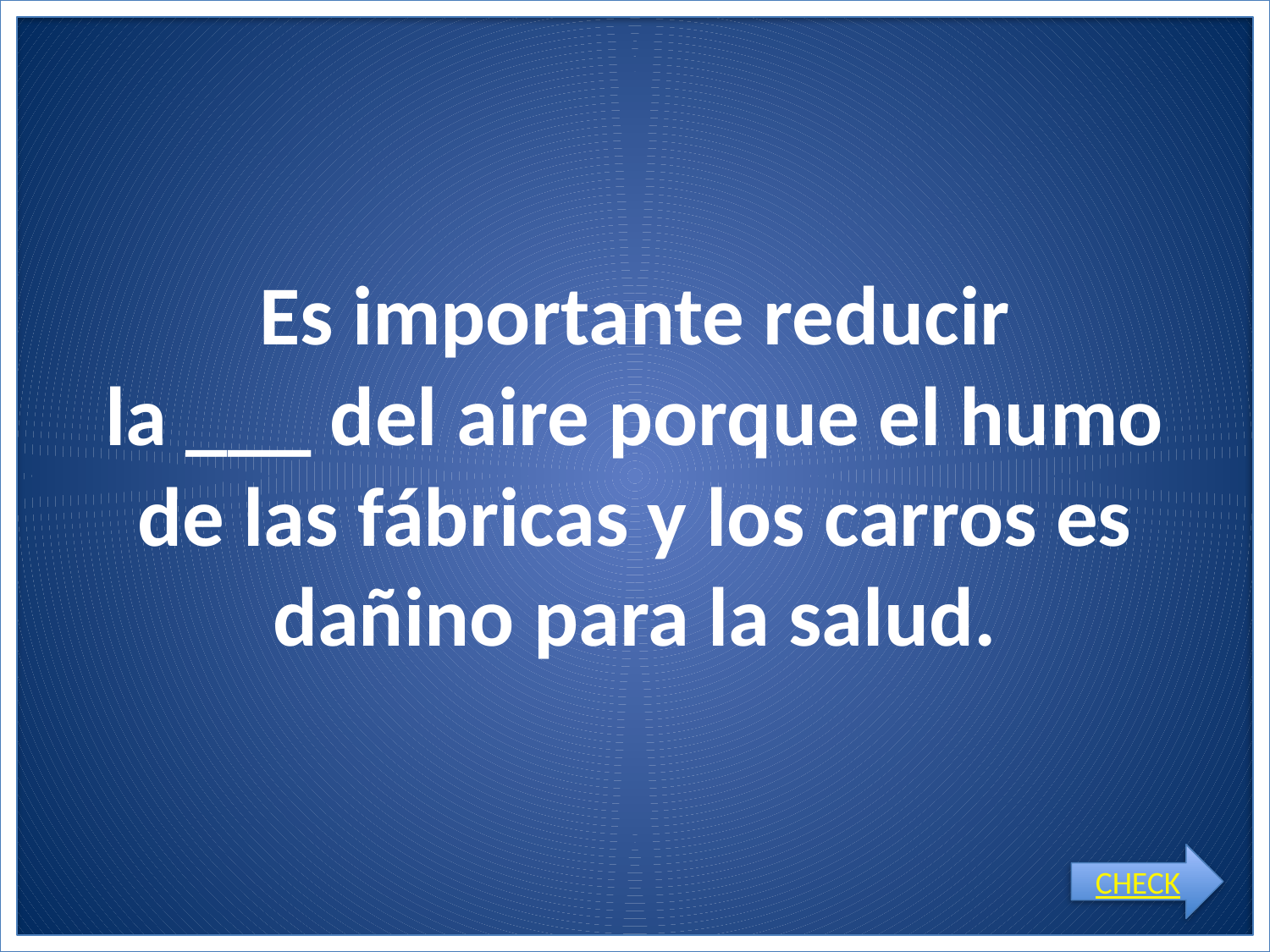

# Es importante reducir la ___ del aire porque el humo de las fábricas y los carros es dañino para la salud.
CHECK